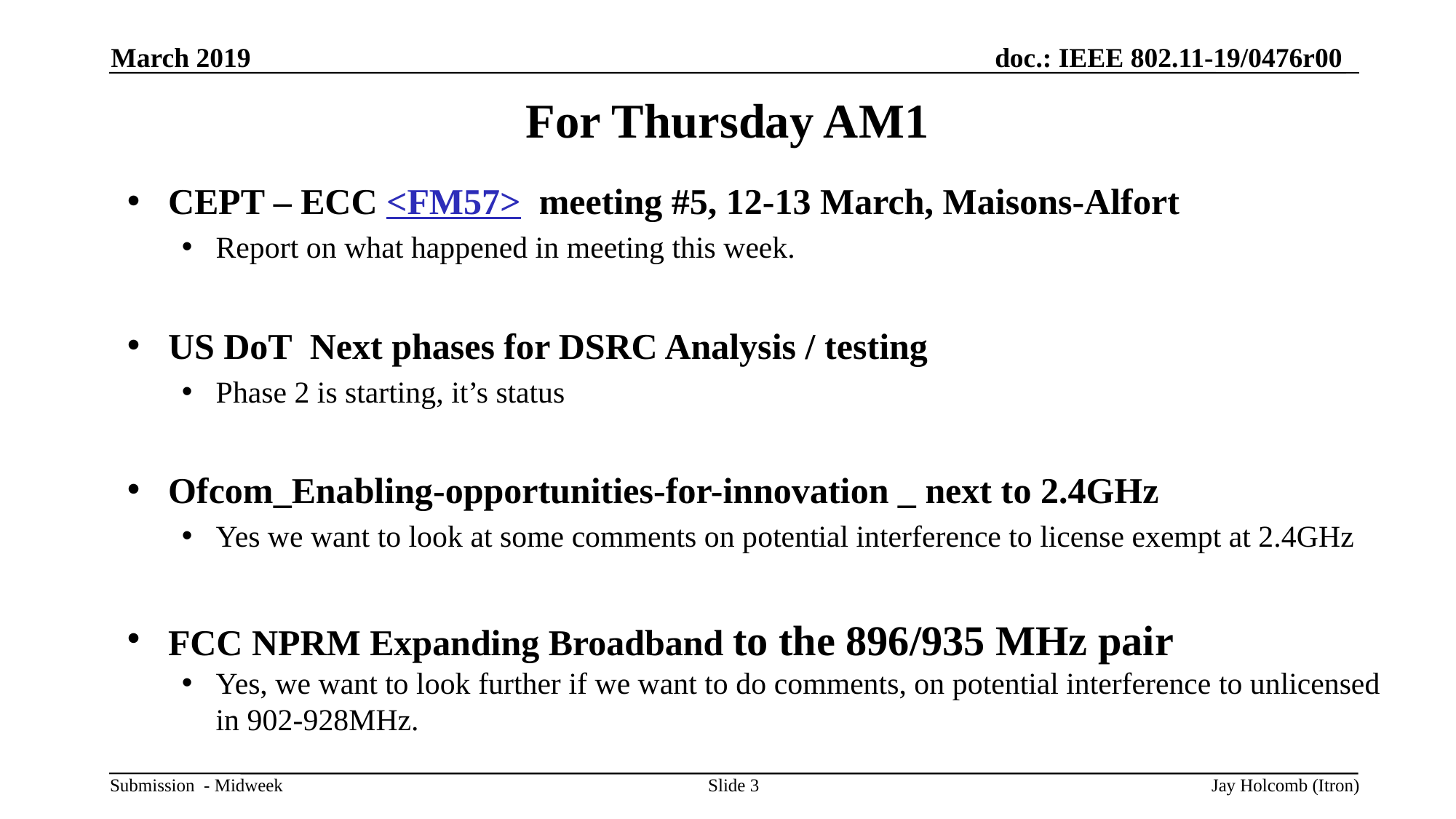

March 2019
# For Thursday AM1
CEPT – ECC <FM57>  meeting #5, 12-13 March, Maisons-Alfort
Report on what happened in meeting this week.

US DoT  Next phases for DSRC Analysis / testing
Phase 2 is starting, it’s status

Ofcom_Enabling-opportunities-for-innovation _ next to 2.4GHz
Yes we want to look at some comments on potential interference to license exempt at 2.4GHz

FCC NPRM Expanding Broadband to the 896/935 MHz pair
Yes, we want to look further if we want to do comments, on potential interference to unlicensed in 902-928MHz.
Slide 3
Jay Holcomb (Itron)